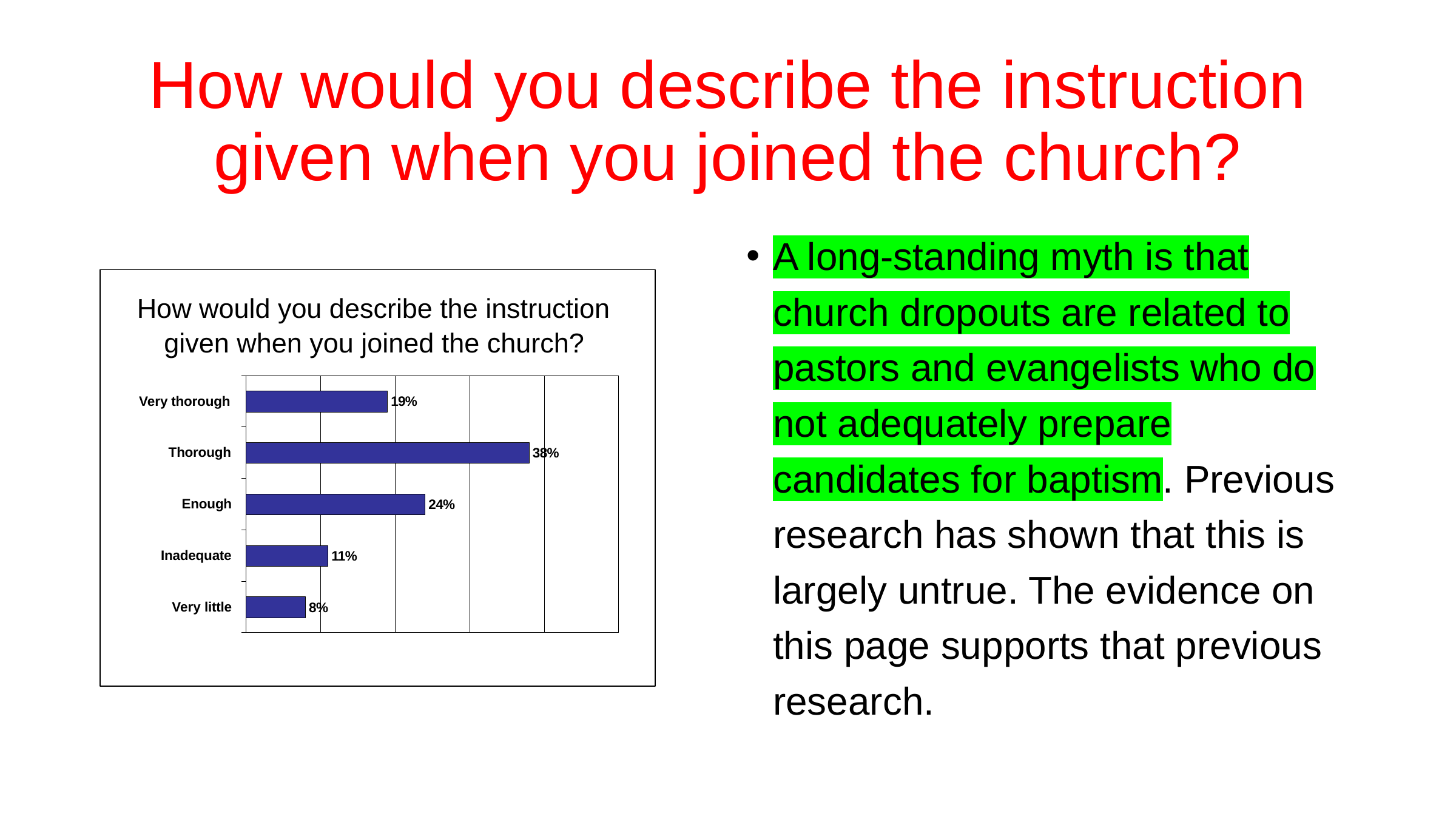

# How would you describe the instruction given when you joined the church?
A long-standing myth is that church dropouts are related to pastors and evangelists who do not adequately prepare candidates for baptism. Previous research has shown that this is largely untrue. The evidence on this page supports that previous research.

How would you describe the instruction given when you joined the church?

Very thorough
19%

Thorough
38%

Enough
24%

Inadequate
11%

Very little
8%